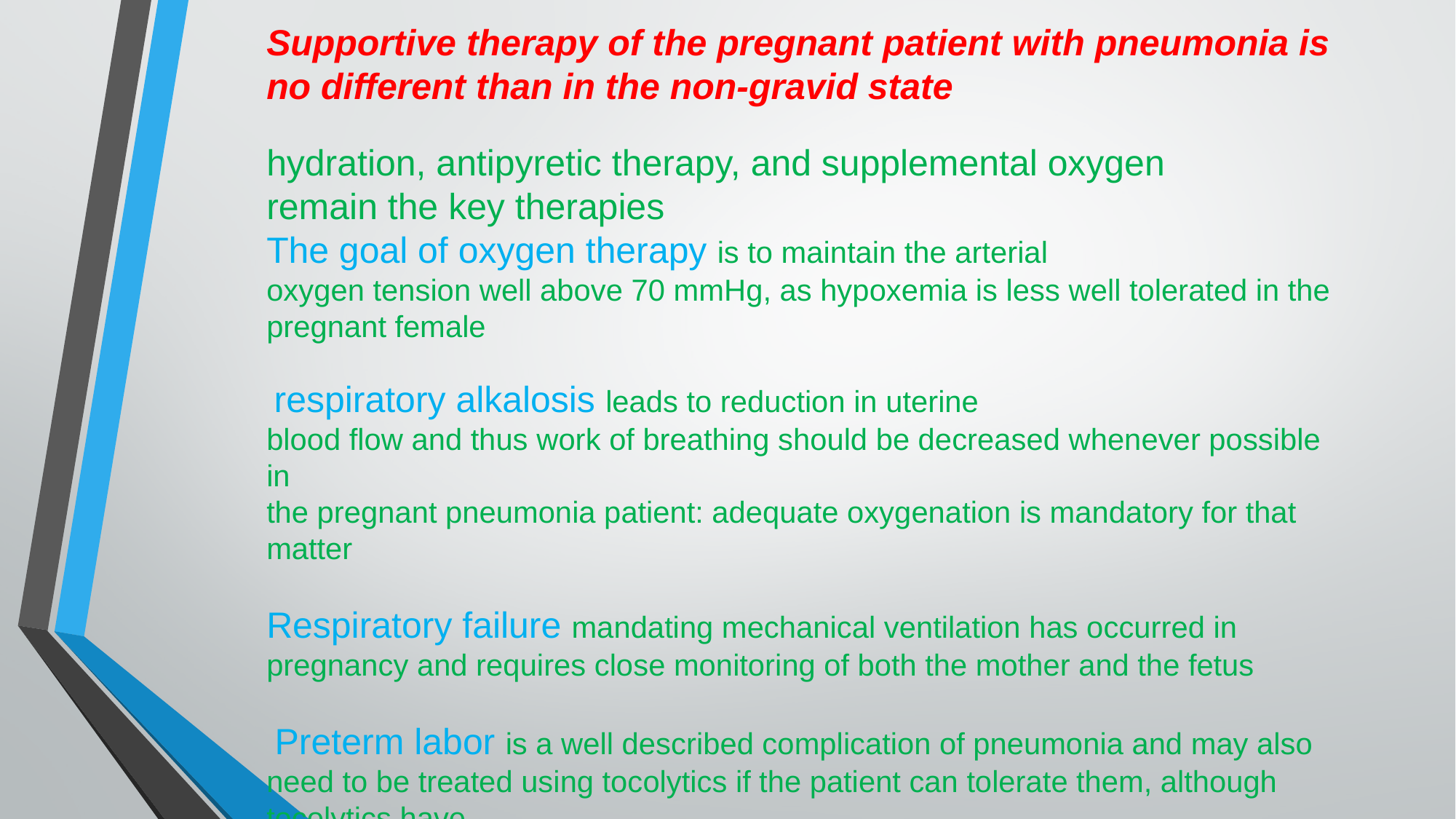

Supportive therapy of the pregnant patient with pneumonia is no different than in the non-gravid state

hydration, antipyretic therapy, and supplemental oxygen
remain the key therapies
The goal of oxygen therapy is to maintain the arterial
oxygen tension well above 70 mmHg, as hypoxemia is less well tolerated in the
pregnant female

 respiratory alkalosis leads to reduction in uterine
blood flow and thus work of breathing should be decreased whenever possible in
the pregnant pneumonia patient: adequate oxygenation is mandatory for that matter

Respiratory failure mandating mechanical ventilation has occurred in
pregnancy and requires close monitoring of both the mother and the fetus

 Preterm labor is a well described complication of pneumonia and may also need to be treated using tocolytics if the patient can tolerate them, although tocolytics have
been reported to cause maternal pulmonary edema